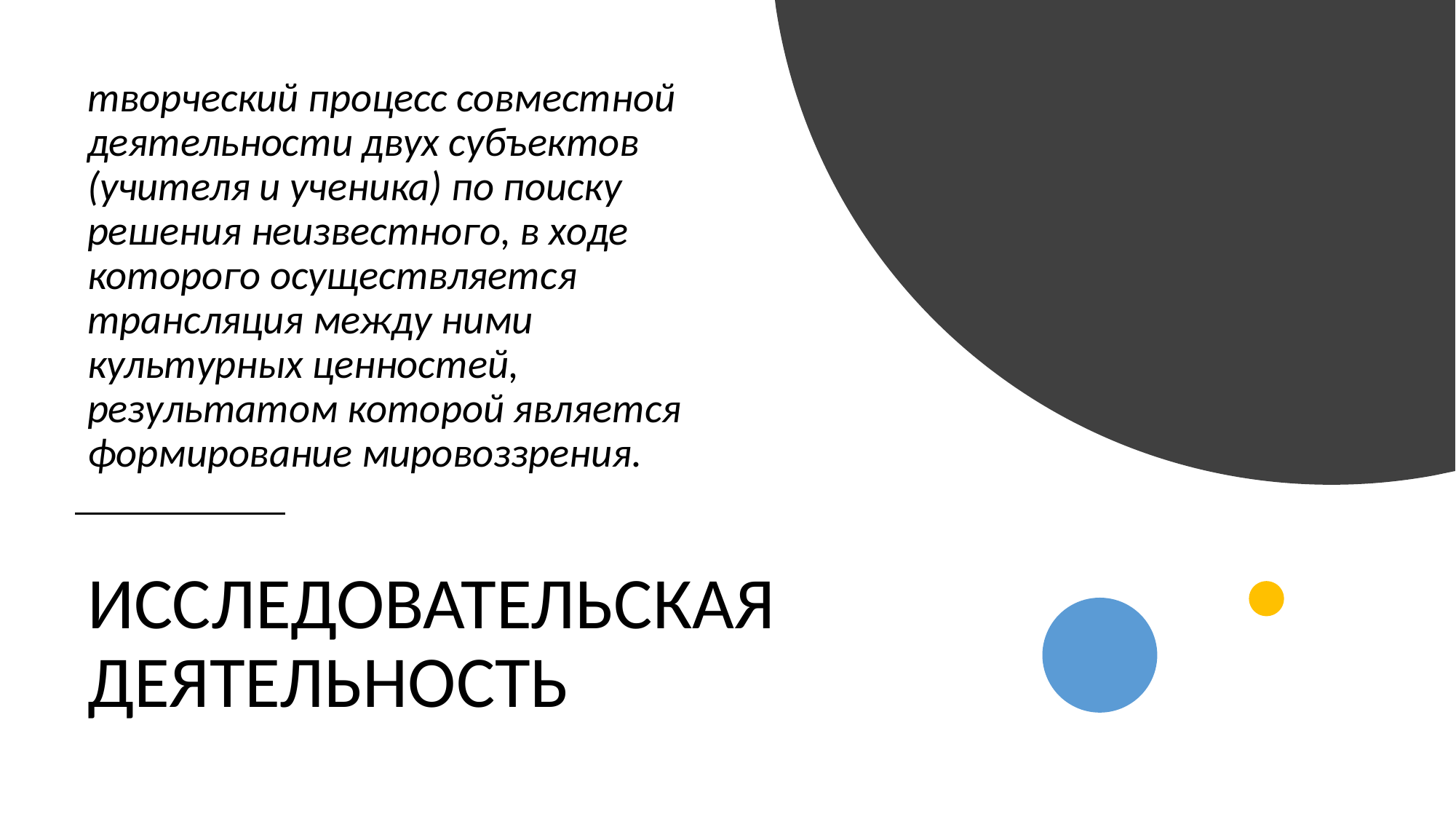

творческий процесс совместной деятельности двух субъектов (учителя и ученика) по поиску решения неизвестного, в ходе которого осуществляется трансляция между ними культурных ценностей, результатом которой является формирование мировоззрения.

# ИССЛЕДОВАТЕЛЬСКАЯ ДЕЯТЕЛЬНОСТЬ